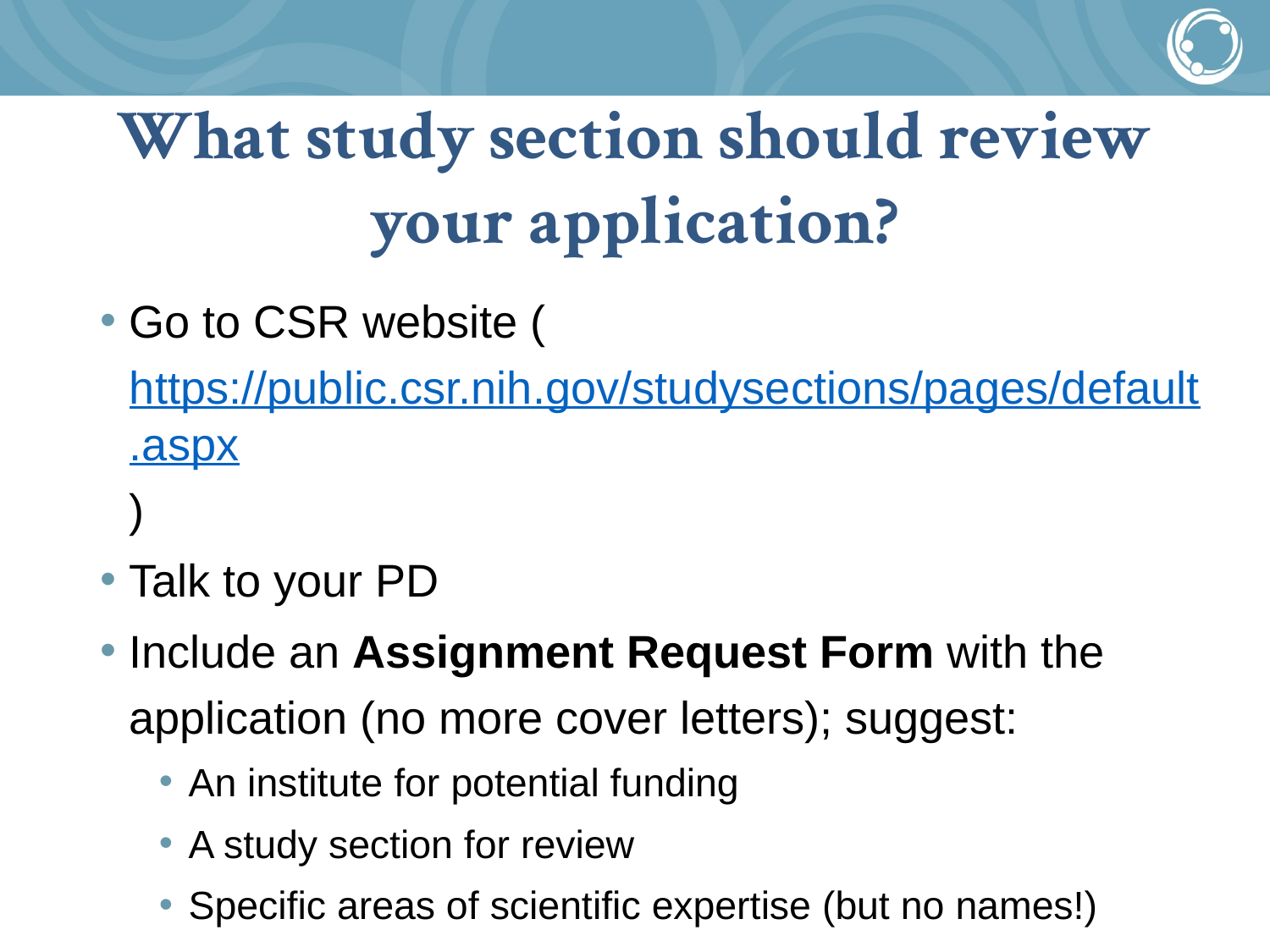

# What study section should review your application?
Go to CSR website (https://public.csr.nih.gov/studysections/pages/default.aspx)
Talk to your PD
Include an Assignment Request Form with the application (no more cover letters); suggest:
An institute for potential funding
A study section for review
Specific areas of scientific expertise (but no names!)
Reviewers that should not be involved in the review